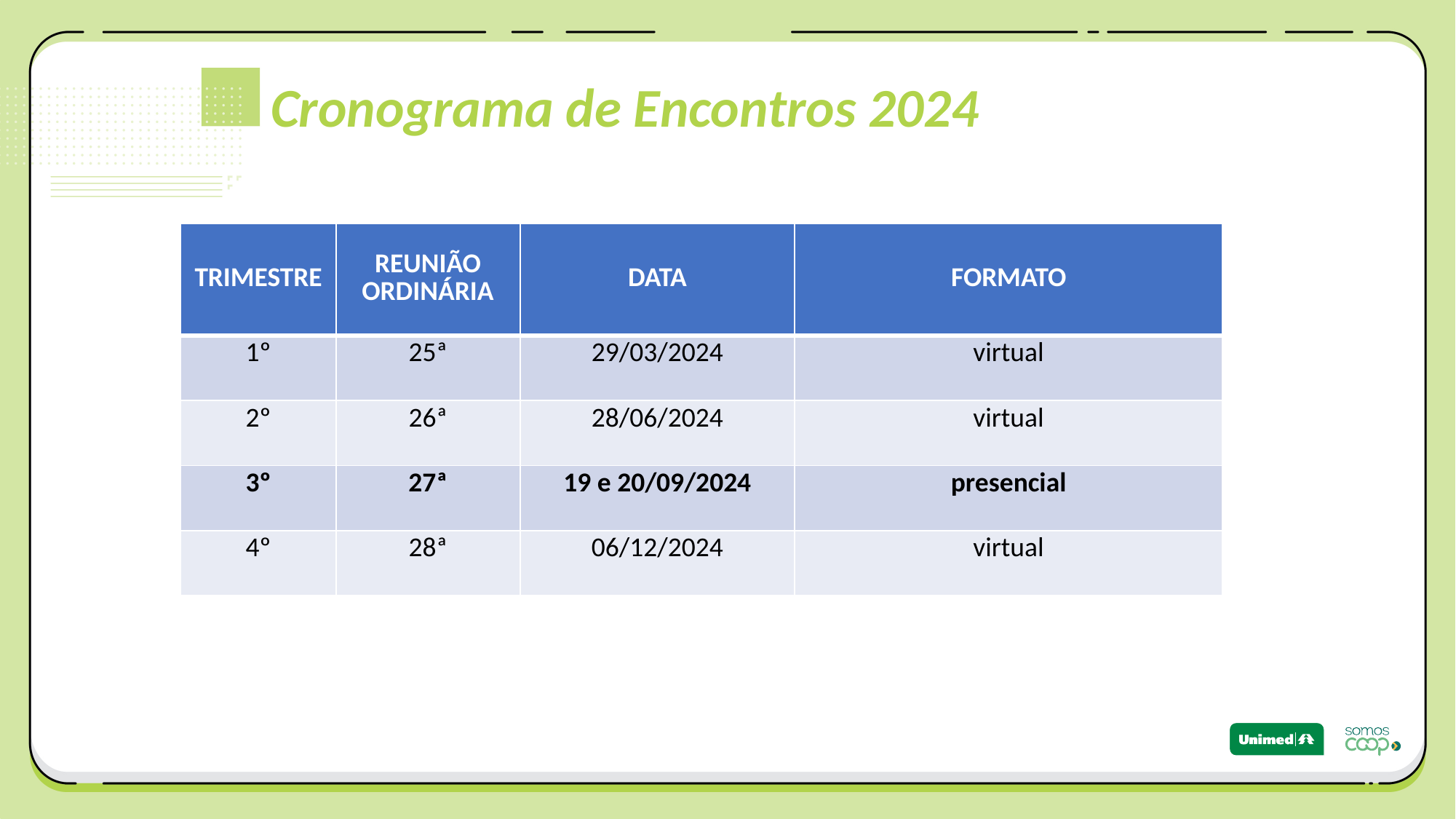

Cronograma de Encontros 2024
| TRIMESTRE | REUNIÃO ORDINÁRIA | DATA | FORMATO |
| --- | --- | --- | --- |
| 1º | 25ª | 29/03/2024 | virtual |
| 2º | 26ª | 28/06/2024 | virtual |
| 3º | 27ª | 19 e 20/09/2024 | presencial |
| 4º | 28ª | 06/12/2024 | virtual |